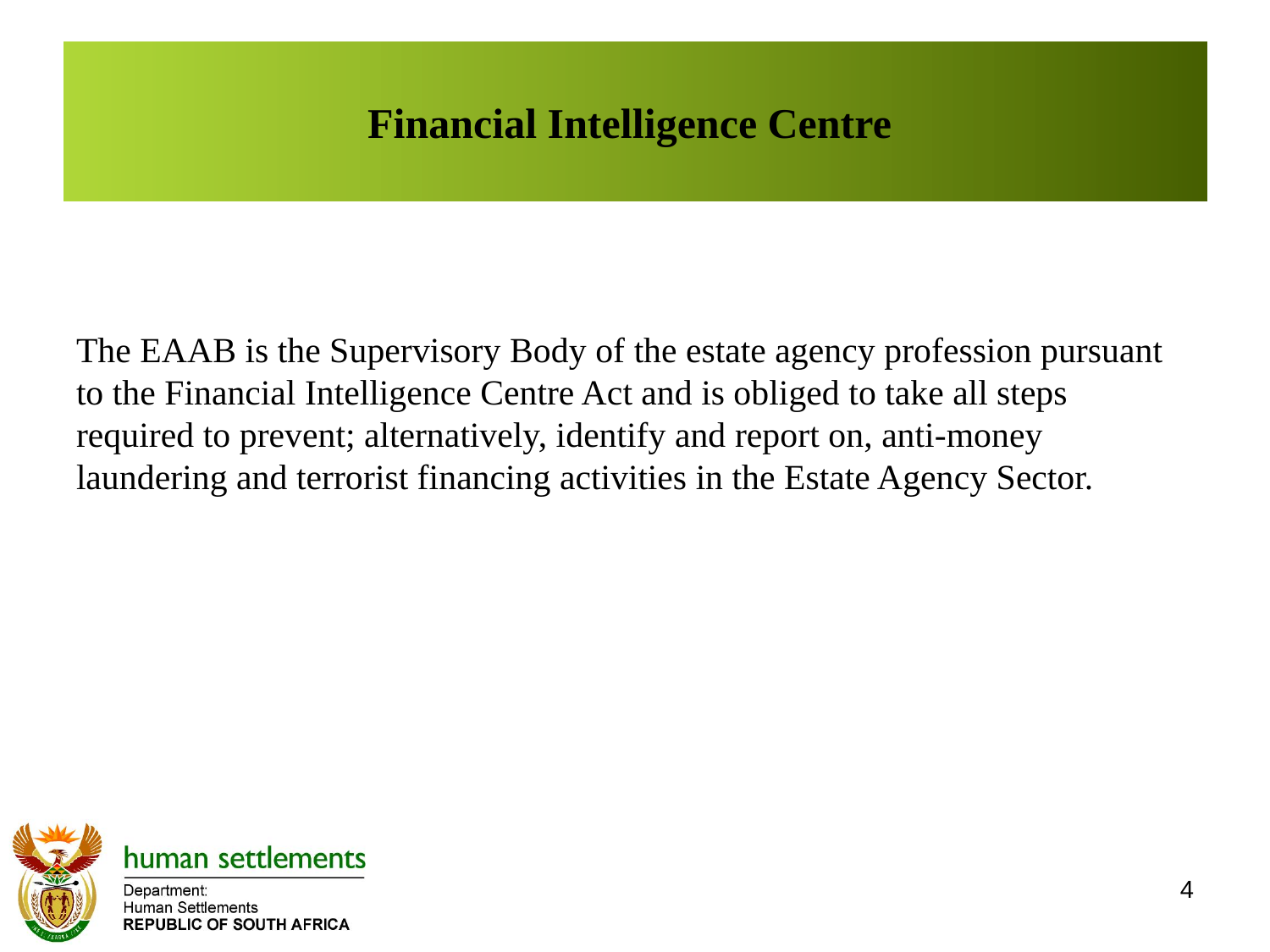

# Financial Intelligence Centre

The EAAB is the Supervisory Body of the estate agency profession pursuant to the Financial Intelligence Centre Act and is obliged to take all steps required to prevent; alternatively, identify and report on, anti-money laundering and terrorist financing activities in the Estate Agency Sector.

4